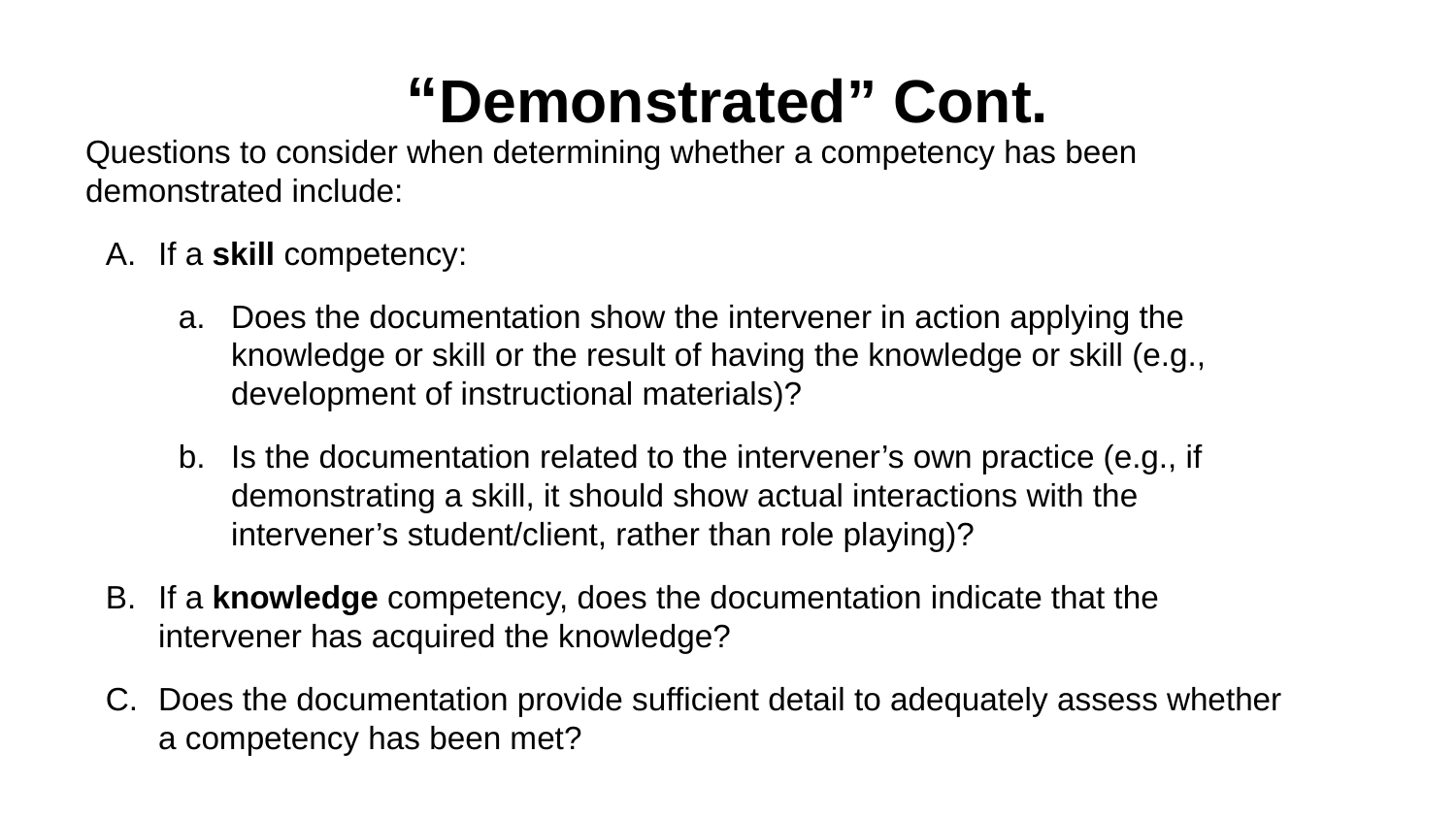

# “Demonstrated” Cont.
Questions to consider when determining whether a competency has been demonstrated include:
If a skill competency:
Does the documentation show the intervener in action applying the knowledge or skill or the result of having the knowledge or skill (e.g., development of instructional materials)?
Is the documentation related to the intervener’s own practice (e.g., if demonstrating a skill, it should show actual interactions with the intervener’s student/client, rather than role playing)?
If a knowledge competency, does the documentation indicate that the intervener has acquired the knowledge?
Does the documentation provide sufficient detail to adequately assess whether a competency has been met?